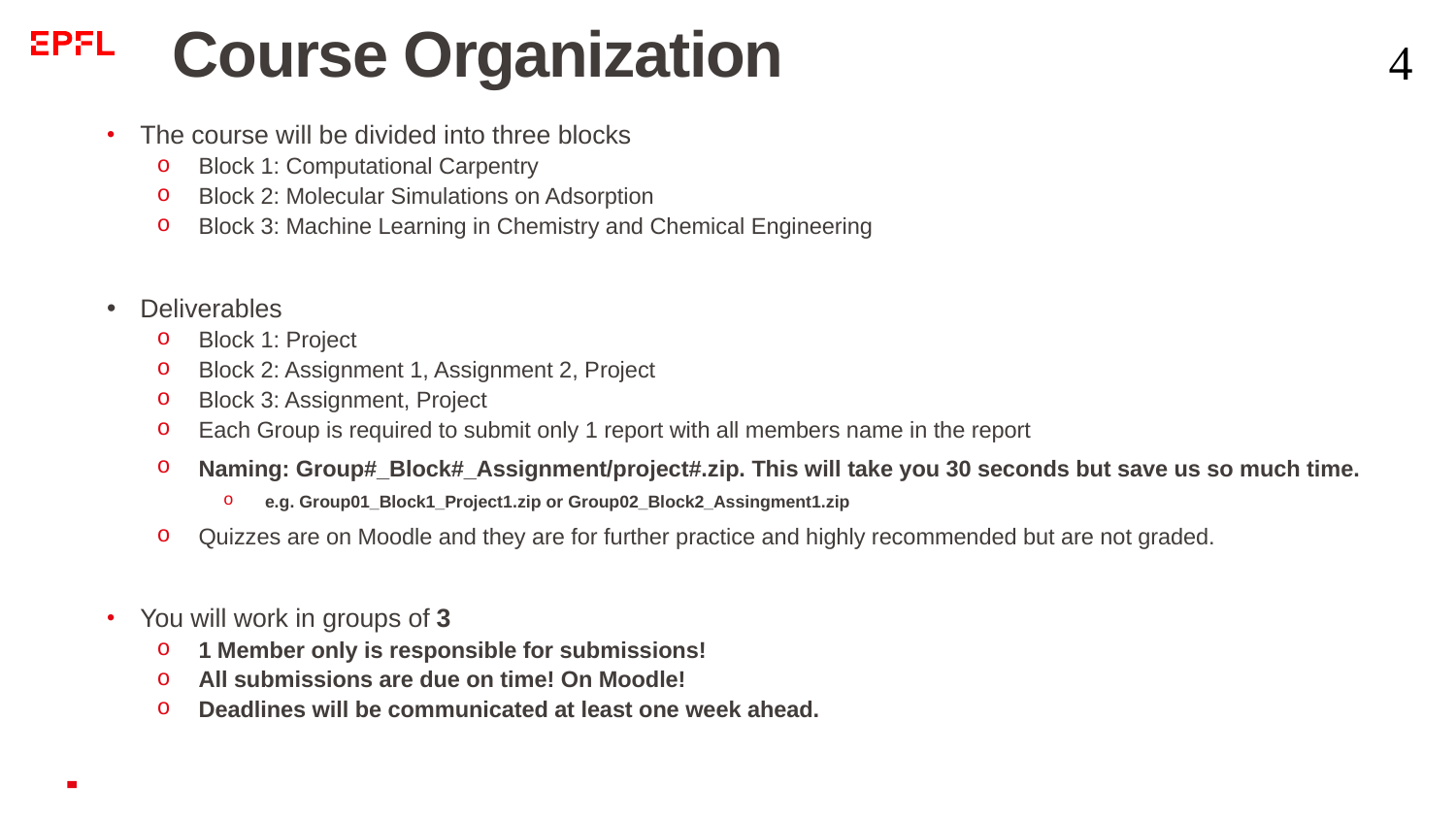

Course Organization
4
# The course will be divided into three blocks
Block 1: Computational Carpentry
Block 2: Molecular Simulations on Adsorption
Block 3: Machine Learning in Chemistry and Chemical Engineering

Deliverables
Block 1: Project
Block 2: Assignment 1, Assignment 2, Project
Block 3: Assignment, Project
Each Group is required to submit only 1 report with all members name in the report
Naming: Group#_Block#_Assignment/project#.zip. This will take you 30 seconds but save us so much time.
e.g. Group01_Block1_Project1.zip or Group02_Block2_Assingment1.zip
Quizzes are on Moodle and they are for further practice and highly recommended but are not graded.

You will work in groups of 3
1 Member only is responsible for submissions!
All submissions are due on time! On Moodle!
Deadlines will be communicated at least one week ahead.